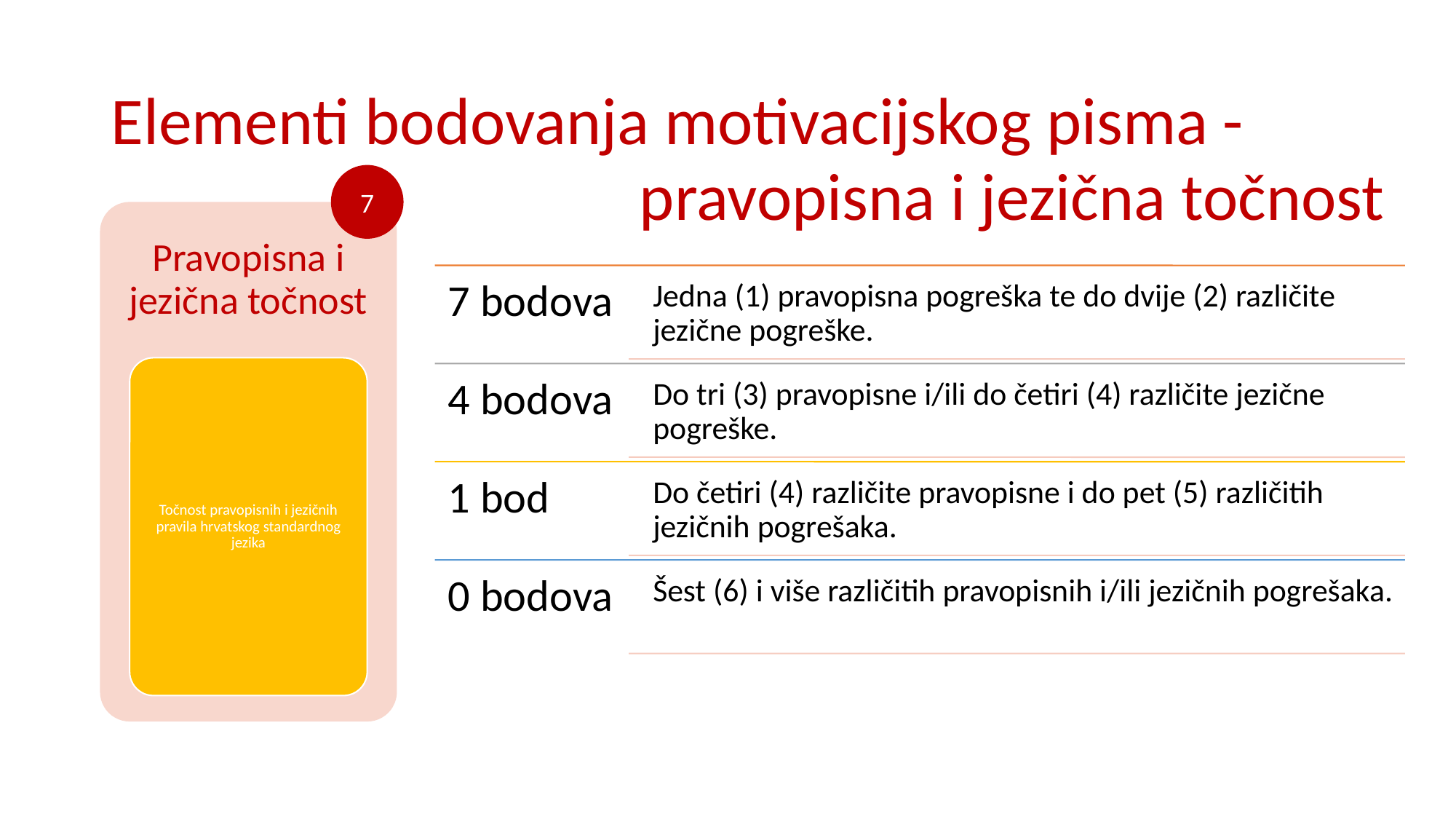

# Elementi bodovanja motivacijskog pisma -
pravopisna i jezična točnost
7

Pravopisna i jezična točnost
7 bodova
Jedna (1) pravopisna pogreška te do dvije (2) različite jezične pogreške.
4 bodova
Do tri (3) pravopisne i/ili do četiri (4) različite jezične pogreške.
1 bod
Do četiri (4) različite pravopisne i do pet (5) različitih jezičnih pogrešaka.
0 bodova
Šest (6) i više različitih pravopisnih i/ili jezičnih pogrešaka.

Točnost pravopisnih i jezičnih pravila hrvatskog standardnog jezika